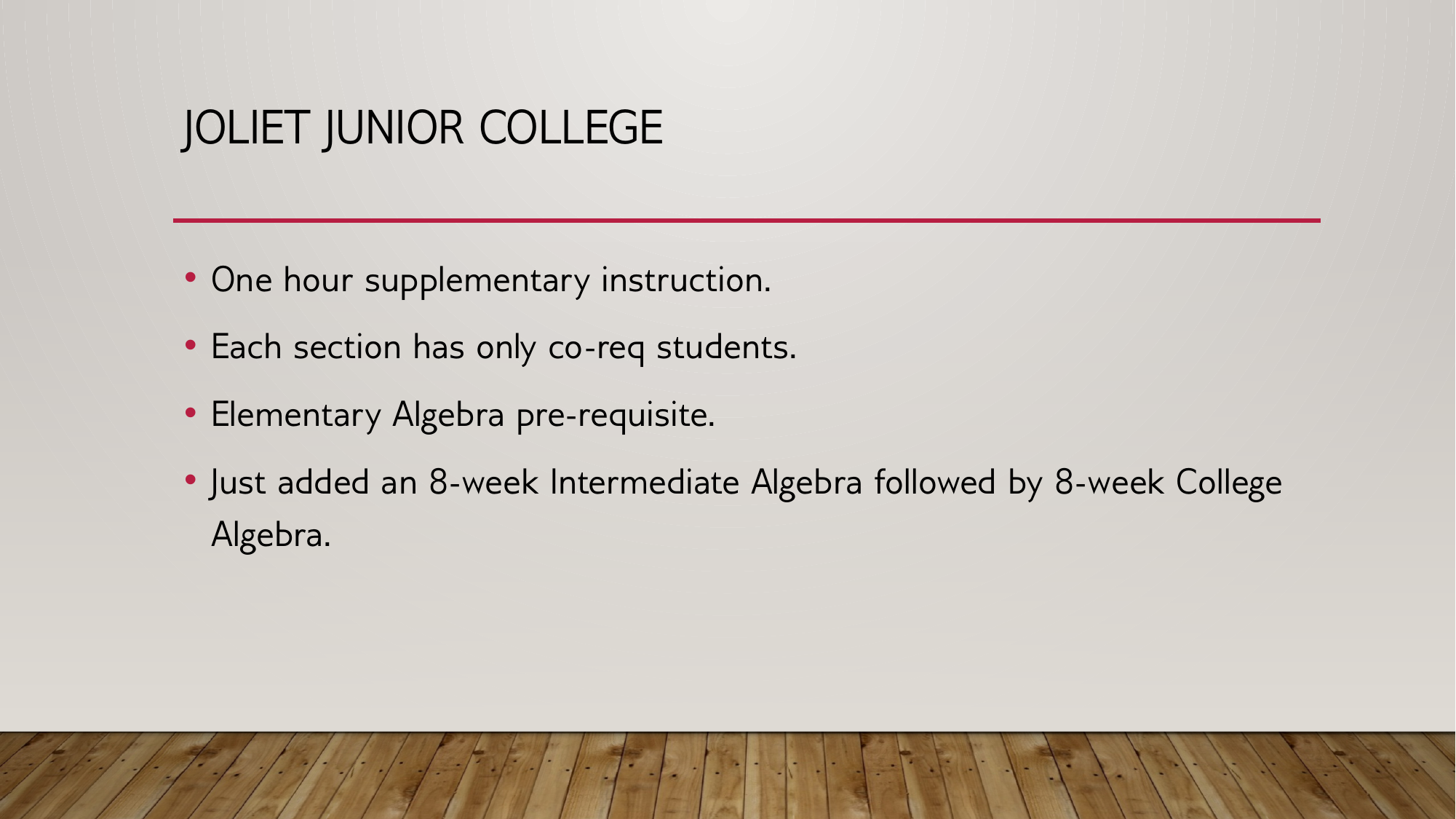

# Joliet Junior College
One hour supplementary instruction.
Each section has only co-req students.
Elementary Algebra pre-requisite.
Just added an 8-week Intermediate Algebra followed by 8-week College Algebra.